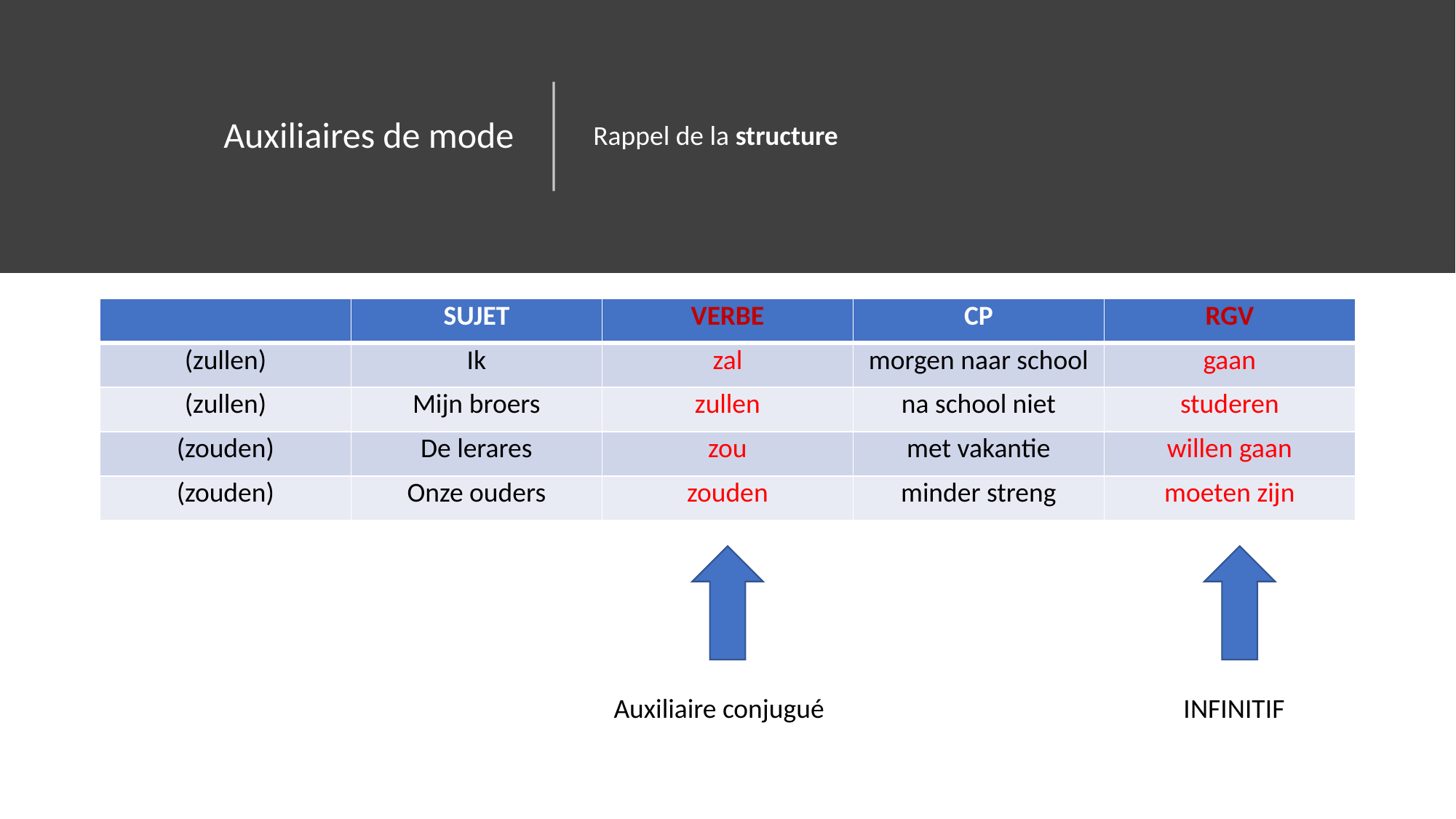

Rappel de la structure
# Auxiliaires de mode
|  | SUJET | VERBE | CP | RGV |
| --- | --- | --- | --- | --- |
| (zullen) | Ik | zal | morgen naar school | gaan |
| (zullen) | Mijn broers | zullen | na school niet | studeren |
| (zouden) | De lerares | zou | met vakantie | willen gaan |
| (zouden) | Onze ouders | zouden | minder streng | moeten zijn |

Auxiliaire conjugué
INFINITIF